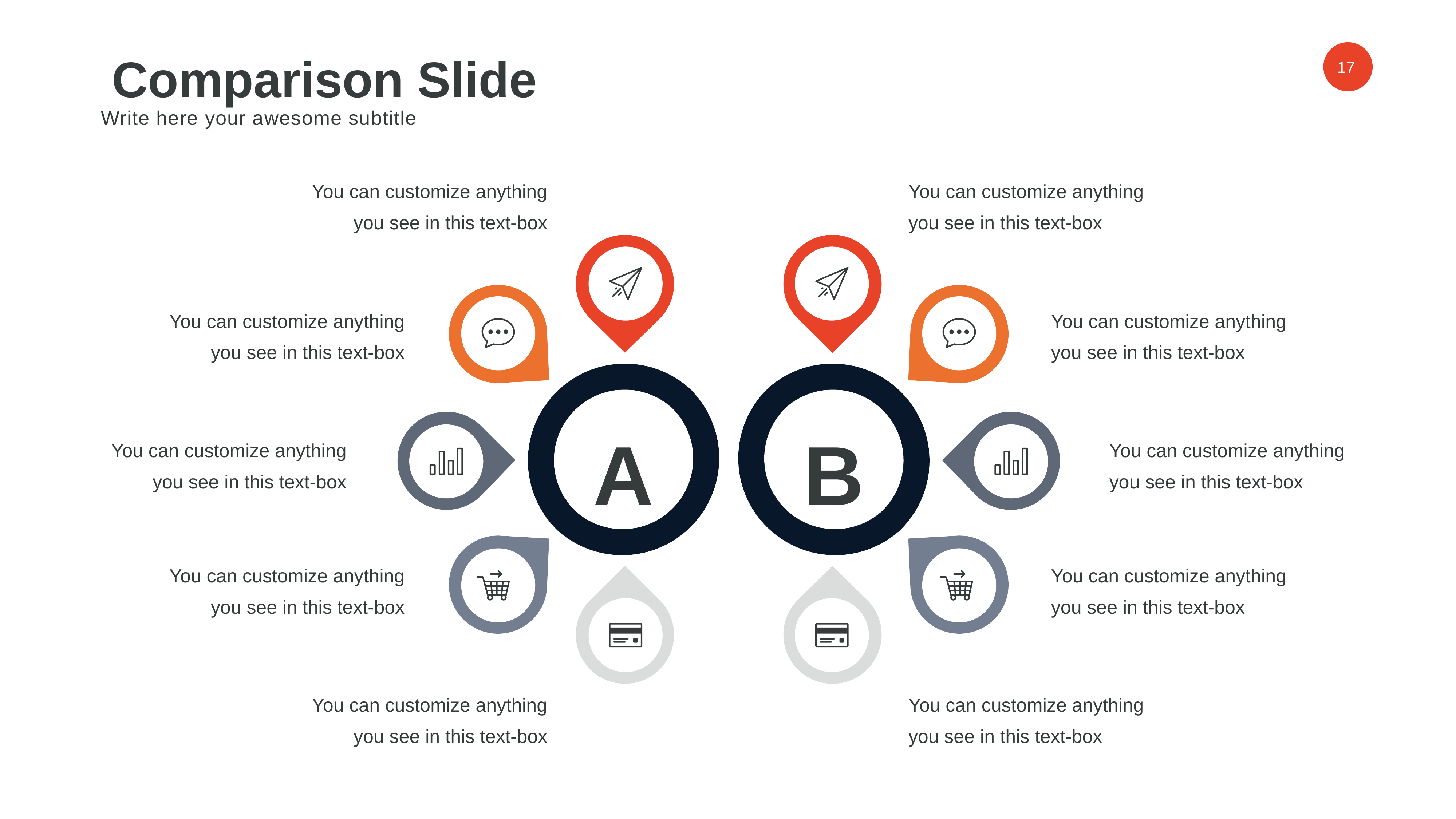

Comparison Slide
Write here your awesome subtitle
You can customize anything you see in this text-box
You can customize anything you see in this text-box

You can customize anything you see in this text-box
You can customize anything you see in this text-box

A
B

You can customize anything you see in this text-box
You can customize anything you see in this text-box

You can customize anything you see in this text-box
You can customize anything you see in this text-box

You can customize anything you see in this text-box
You can customize anything you see in this text-box